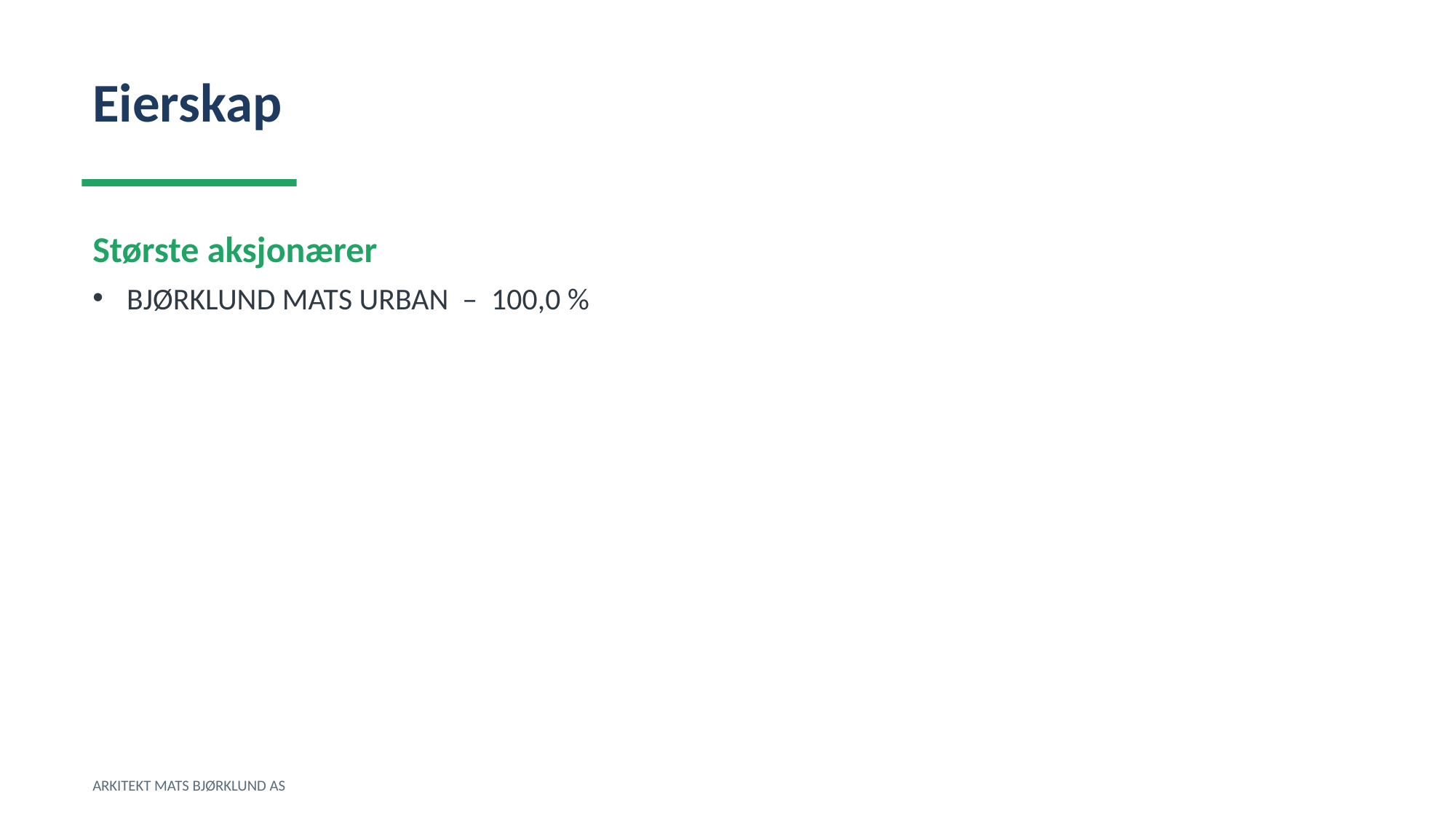

Eierskap

Største aksjonærer
BJØRKLUND MATS URBAN  –  100,0 %
ARKITEKT MATS BJØRKLUND AS